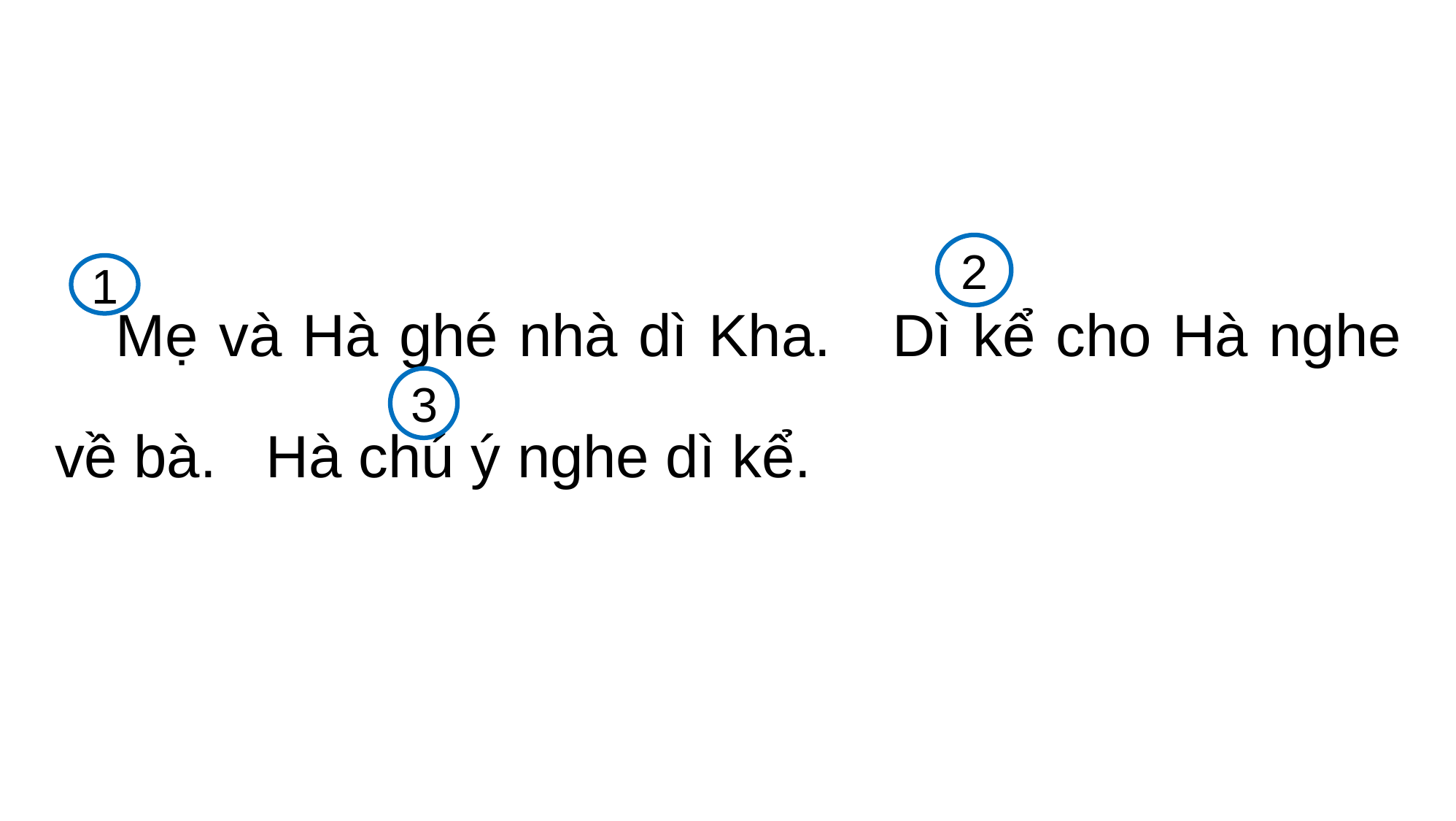

2
	Mẹ và Hà ghé nhà dì Kha.   Dì kể cho Hà nghe về bà.   Hà chú ý nghe dì kể.
1
3